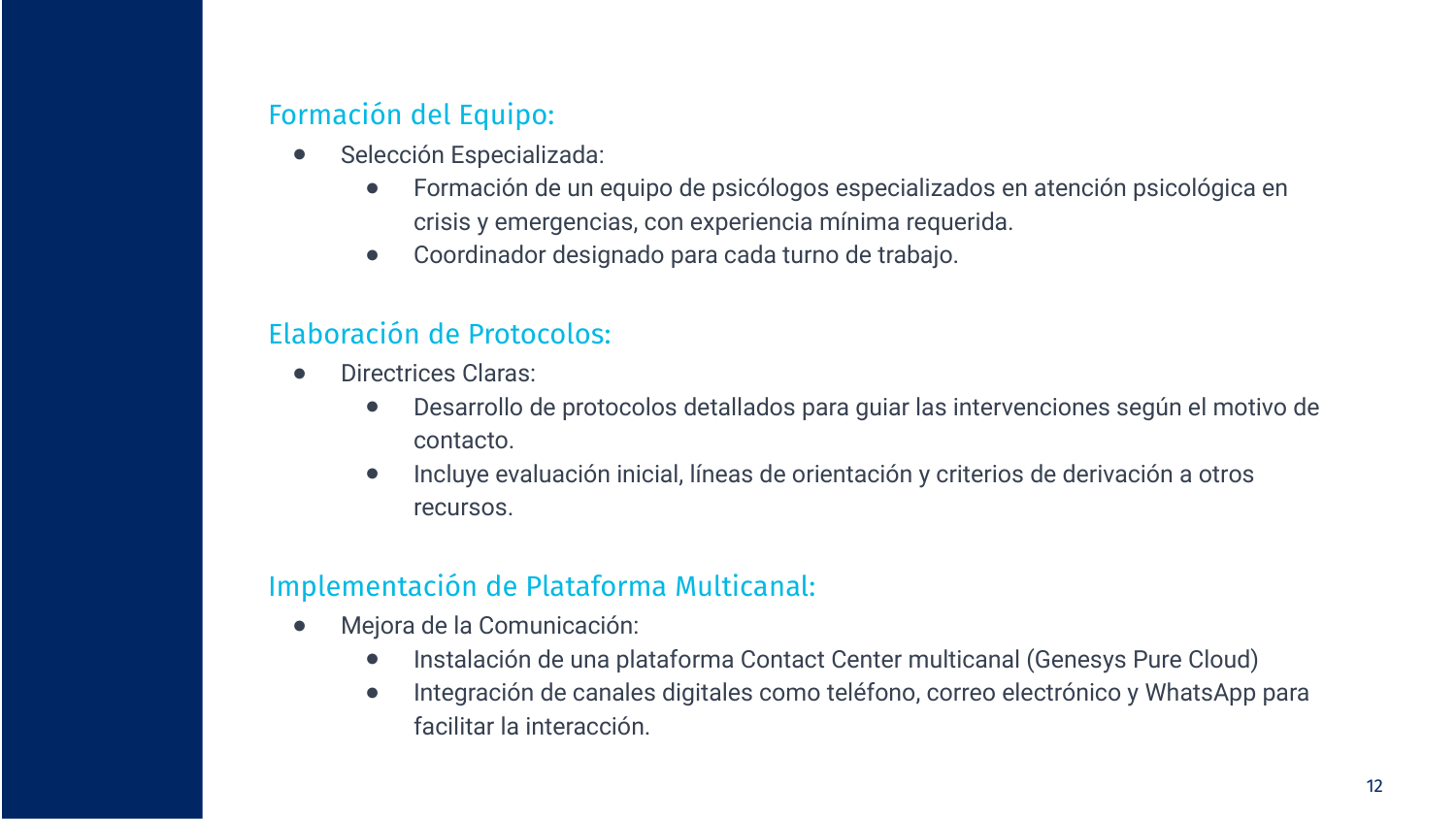

Formación del Equipo:
Selección Especializada:
Formación de un equipo de psicólogos especializados en atención psicológica en crisis y emergencias, con experiencia mínima requerida.
Coordinador designado para cada turno de trabajo.
Elaboración de Protocolos:
Directrices Claras:
Desarrollo de protocolos detallados para guiar las intervenciones según el motivo de contacto.
Incluye evaluación inicial, líneas de orientación y criterios de derivación a otros recursos.
Implementación de Plataforma Multicanal:
Mejora de la Comunicación:
Instalación de una plataforma Contact Center multicanal (Genesys Pure Cloud)
Integración de canales digitales como teléfono, correo electrónico y WhatsApp para facilitar la interacción.

12